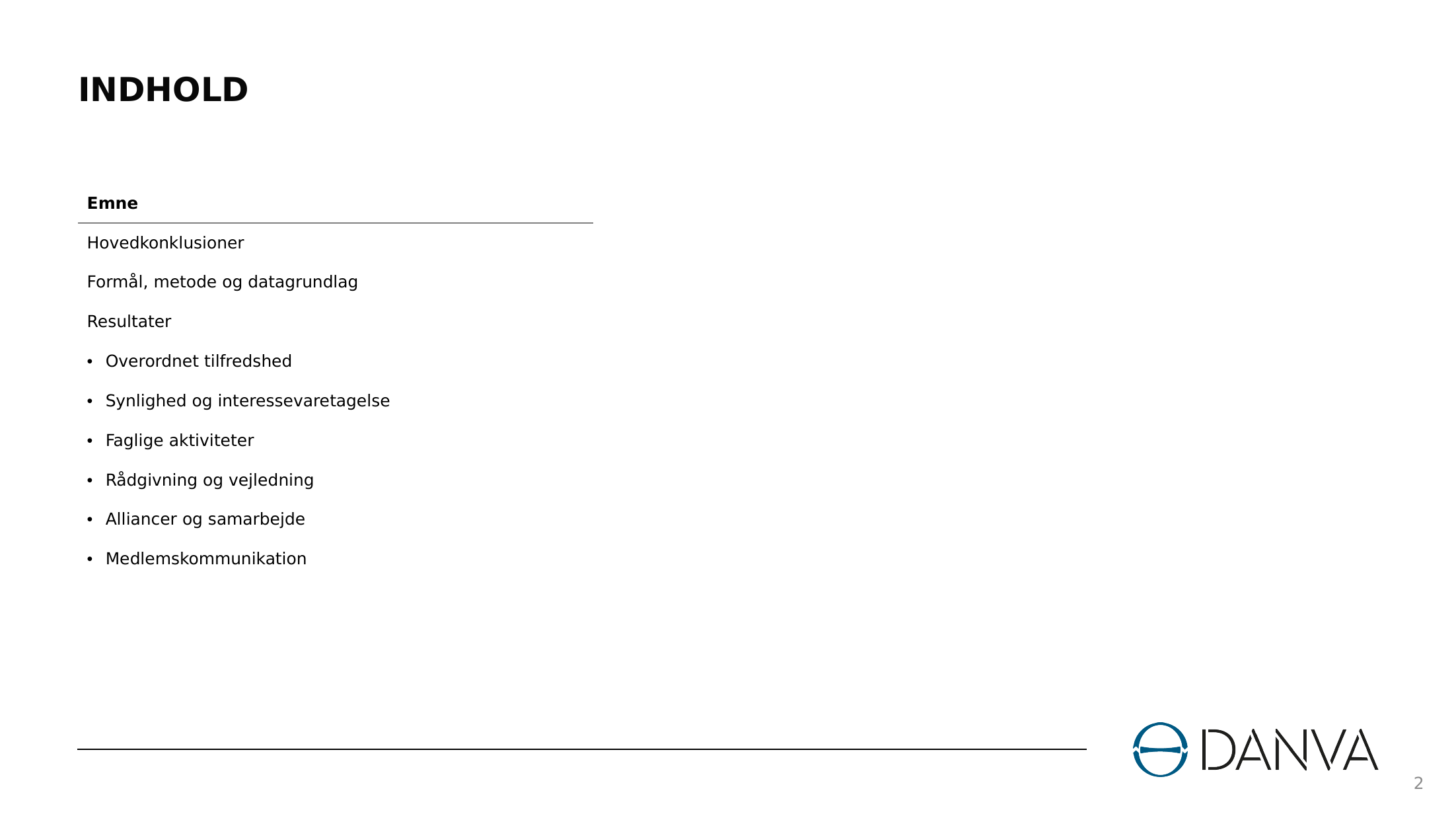

INDHOLD
| Emne |
| --- |
| Hovedkonklusioner |
| Formål, metode og datagrundlag |
| Resultater |
| Overordnet tilfredshed |
| Synlighed og interessevaretagelse |
| Faglige aktiviteter |
| Rådgivning og vejledning |
| Alliancer og samarbejde |
| Medlemskommunikation |
|  |
|  |
2